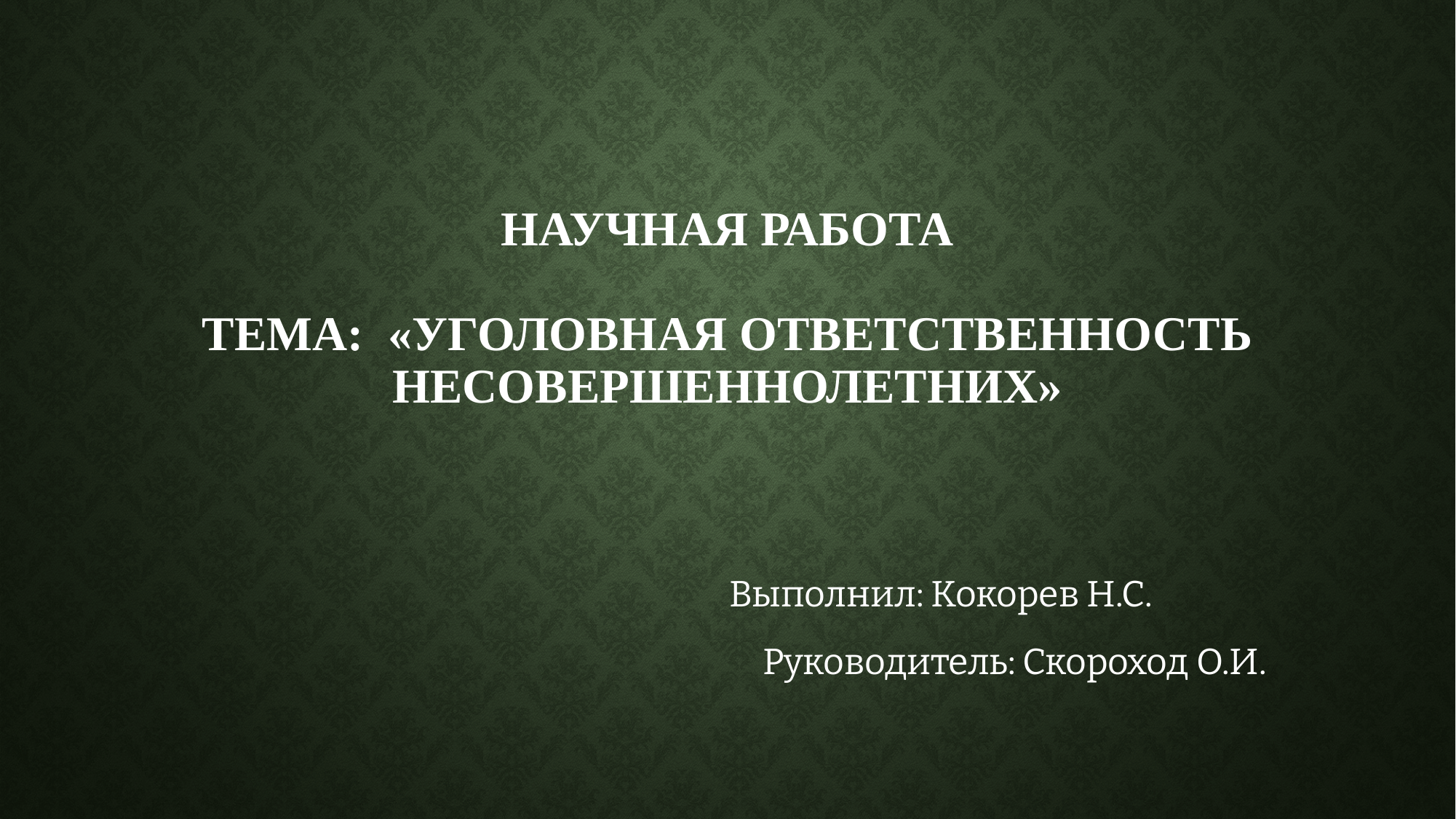

# Научная работа тема:  «уголовная ответственность несовершеннолетних»
                                                       Выполнил: Кокорев Н.С.
Руководитель: Скороход О.И.